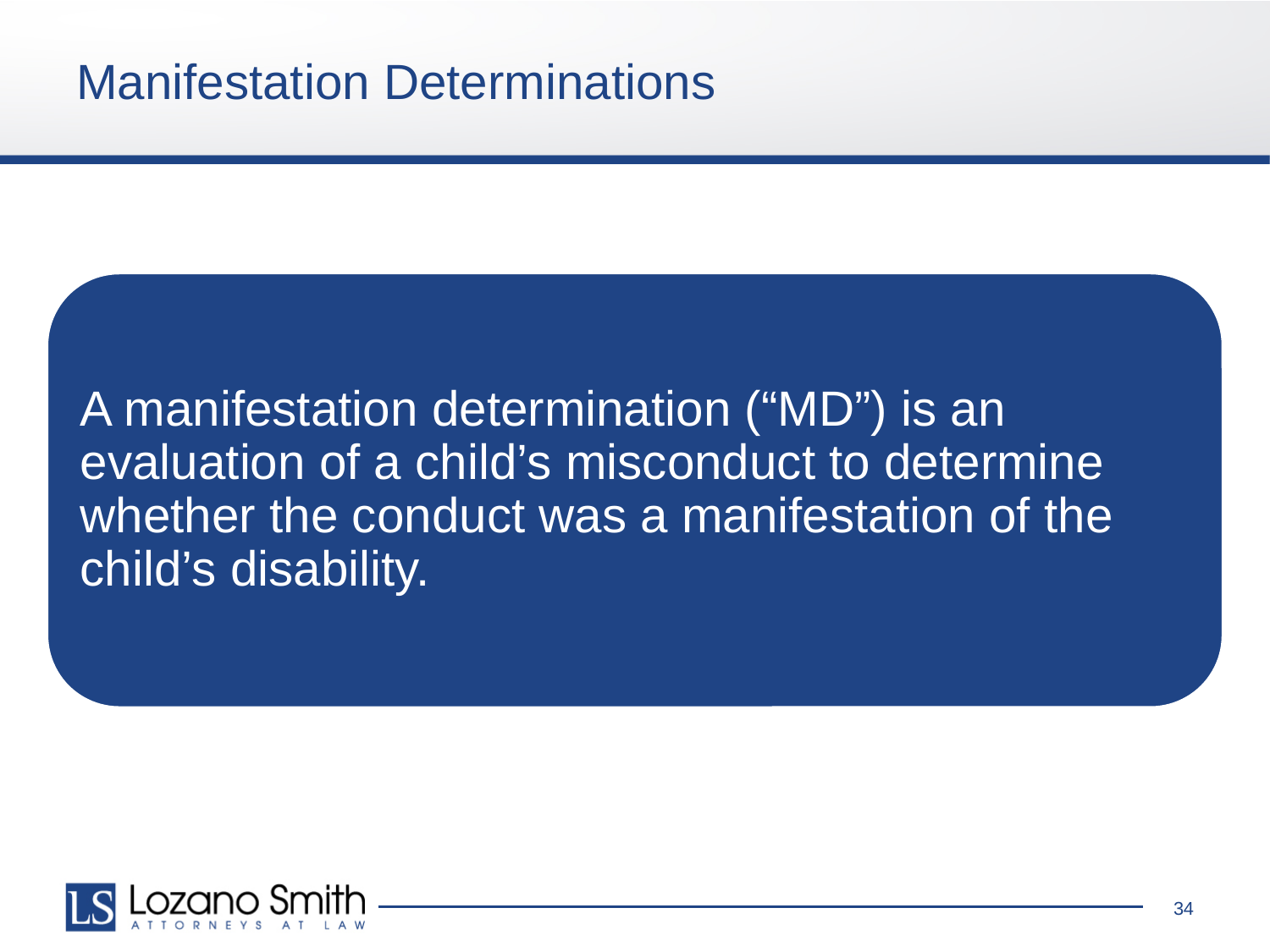

# Manifestation Determinations
A manifestation determination (“MD”) is an evaluation of a child’s misconduct to determine whether the conduct was a manifestation of the child’s disability.
34